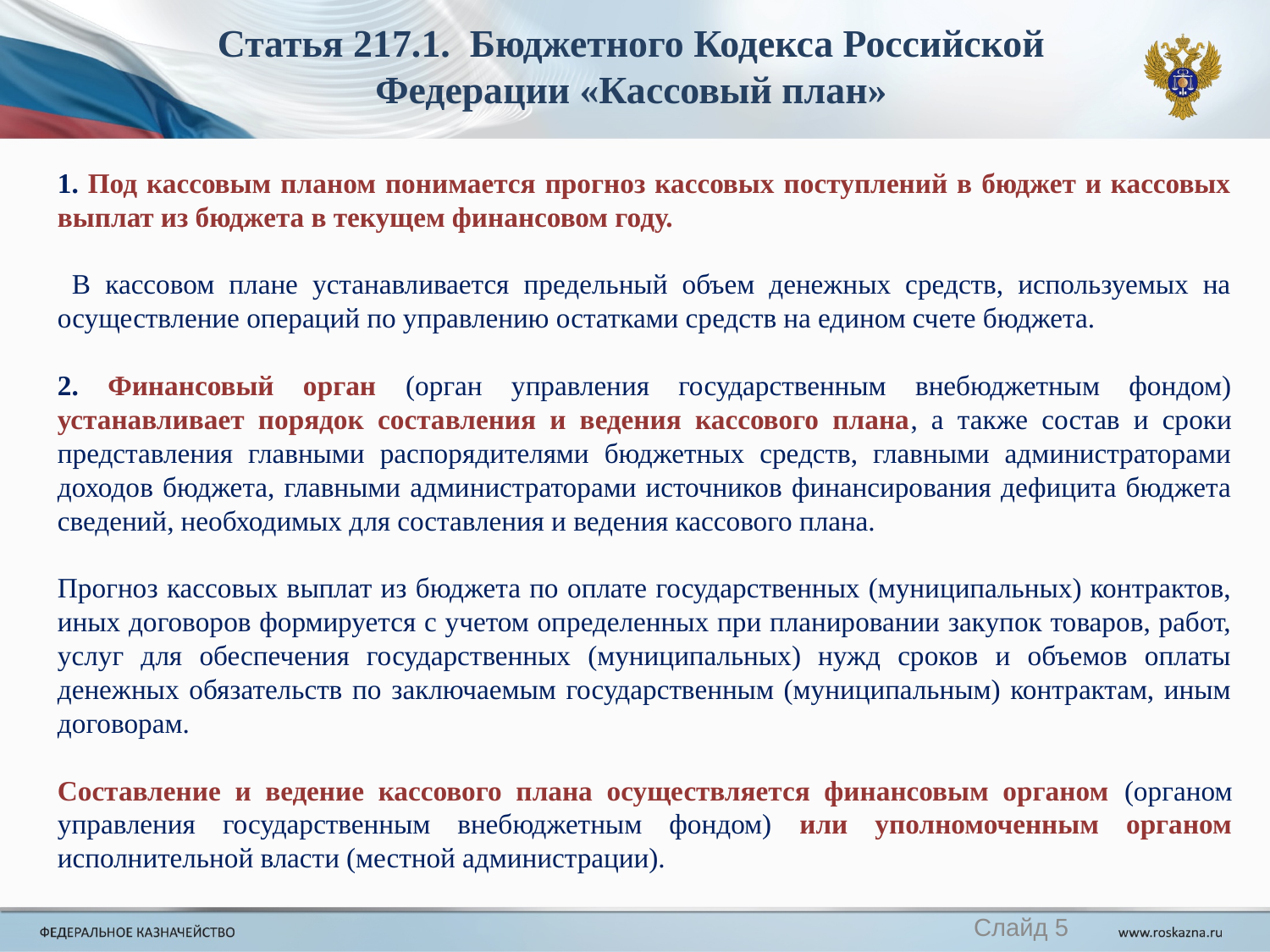

# Статья 217.1.  Бюджетного Кодекса Российской Федерации «Кассовый план»
1. Под кассовым планом понимается прогноз кассовых поступлений в бюджет и кассовых выплат из бюджета в текущем финансовом году.

 В кассовом плане устанавливается предельный объем денежных средств, используемых на осуществление операций по управлению остатками средств на едином счете бюджета.

2. Финансовый орган (орган управления государственным внебюджетным фондом) устанавливает порядок составления и ведения кассового плана, а также состав и сроки представления главными распорядителями бюджетных средств, главными администраторами доходов бюджета, главными администраторами источников финансирования дефицита бюджета сведений, необходимых для составления и ведения кассового плана.

Прогноз кассовых выплат из бюджета по оплате государственных (муниципальных) контрактов, иных договоров формируется с учетом определенных при планировании закупок товаров, работ, услуг для обеспечения государственных (муниципальных) нужд сроков и объемов оплаты денежных обязательств по заключаемым государственным (муниципальным) контрактам, иным договорам.

Составление и ведение кассового плана осуществляется финансовым органом (органом управления государственным внебюджетным фондом) или уполномоченным органом исполнительной власти (местной администрации).
Слайд 5